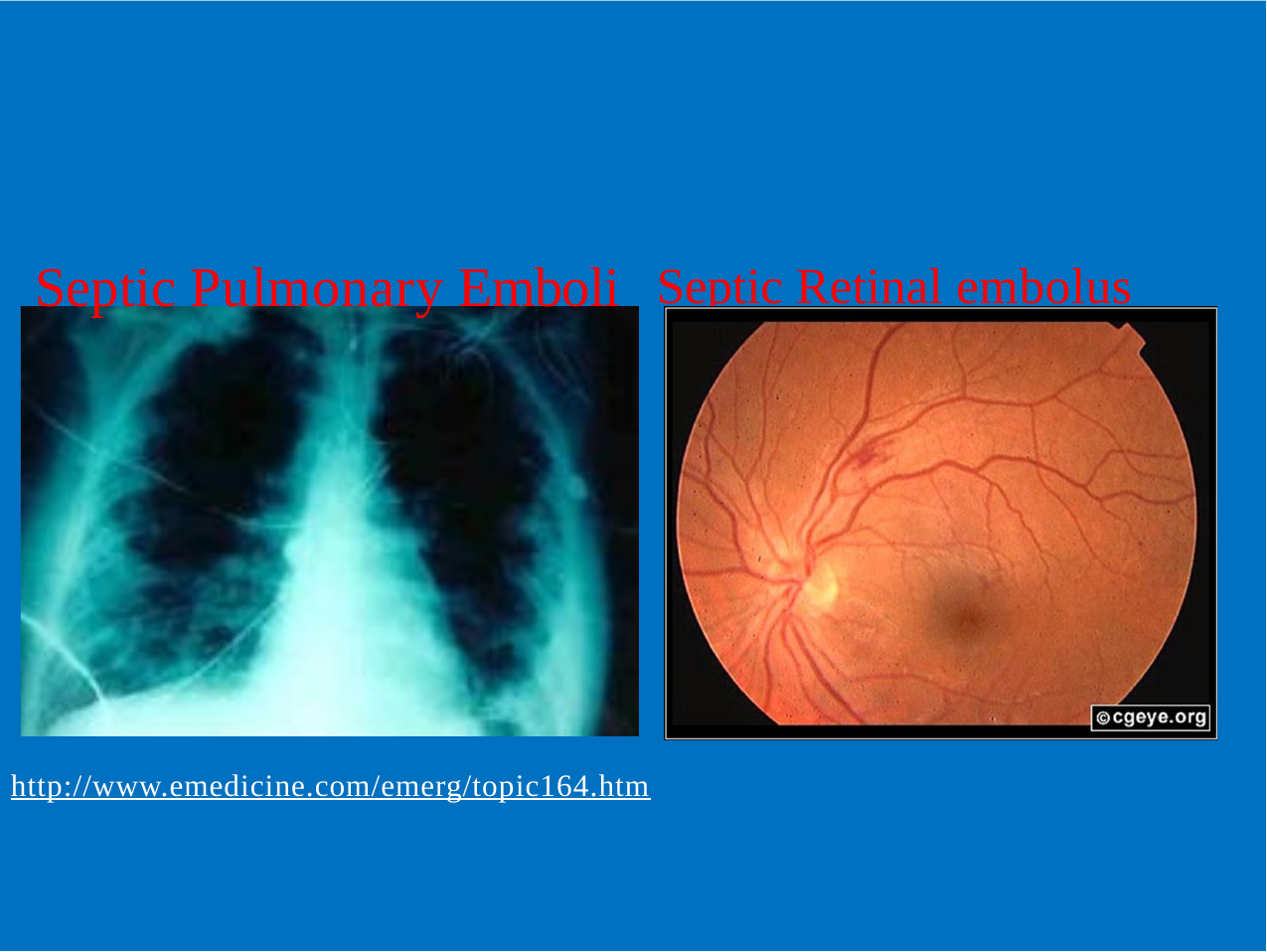

# Septic Pulmonary Emboli	Septic Retinal embolus

http://www.emedicine.com/emerg/topic164.htm